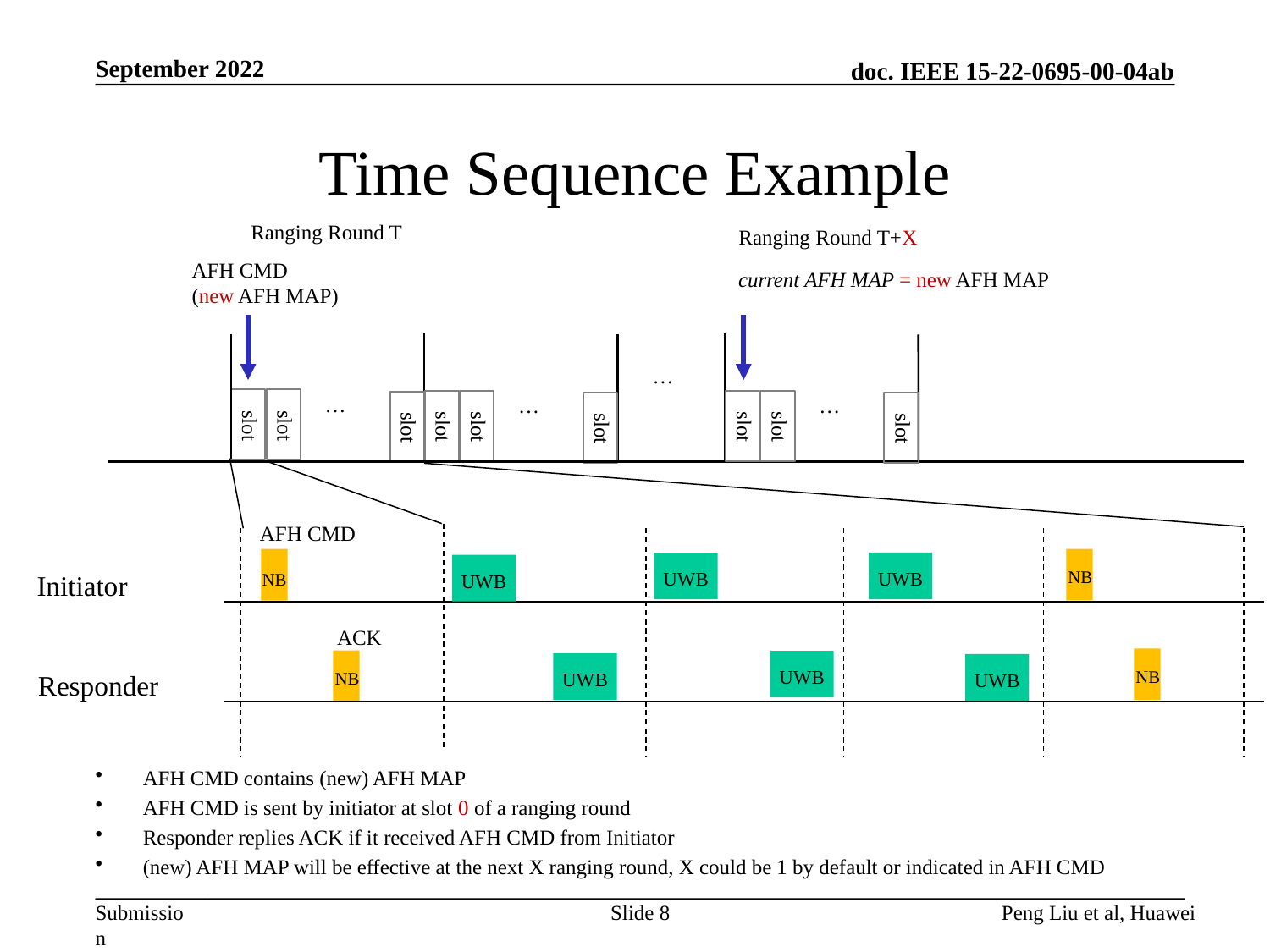

September 2022
# Time Sequence Example
Ranging Round T
Ranging Round T+X
AFH CMD
(new AFH MAP)
current AFH MAP = new AFH MAP
…
…
…
…

slot

slot

slot

slot

slot

slot

slot

slot

slot
AFH CMD

NB

NB

UWB

UWB

UWB
Initiator
ACK

NB

NB

UWB

UWB

UWB
Responder
AFH CMD contains (new) AFH MAP
AFH CMD is sent by initiator at slot 0 of a ranging round
Responder replies ACK if it received AFH CMD from Initiator
(new) AFH MAP will be effective at the next X ranging round, X could be 1 by default or indicated in AFH CMD

Slide 8
Peng Liu et al, Huawei